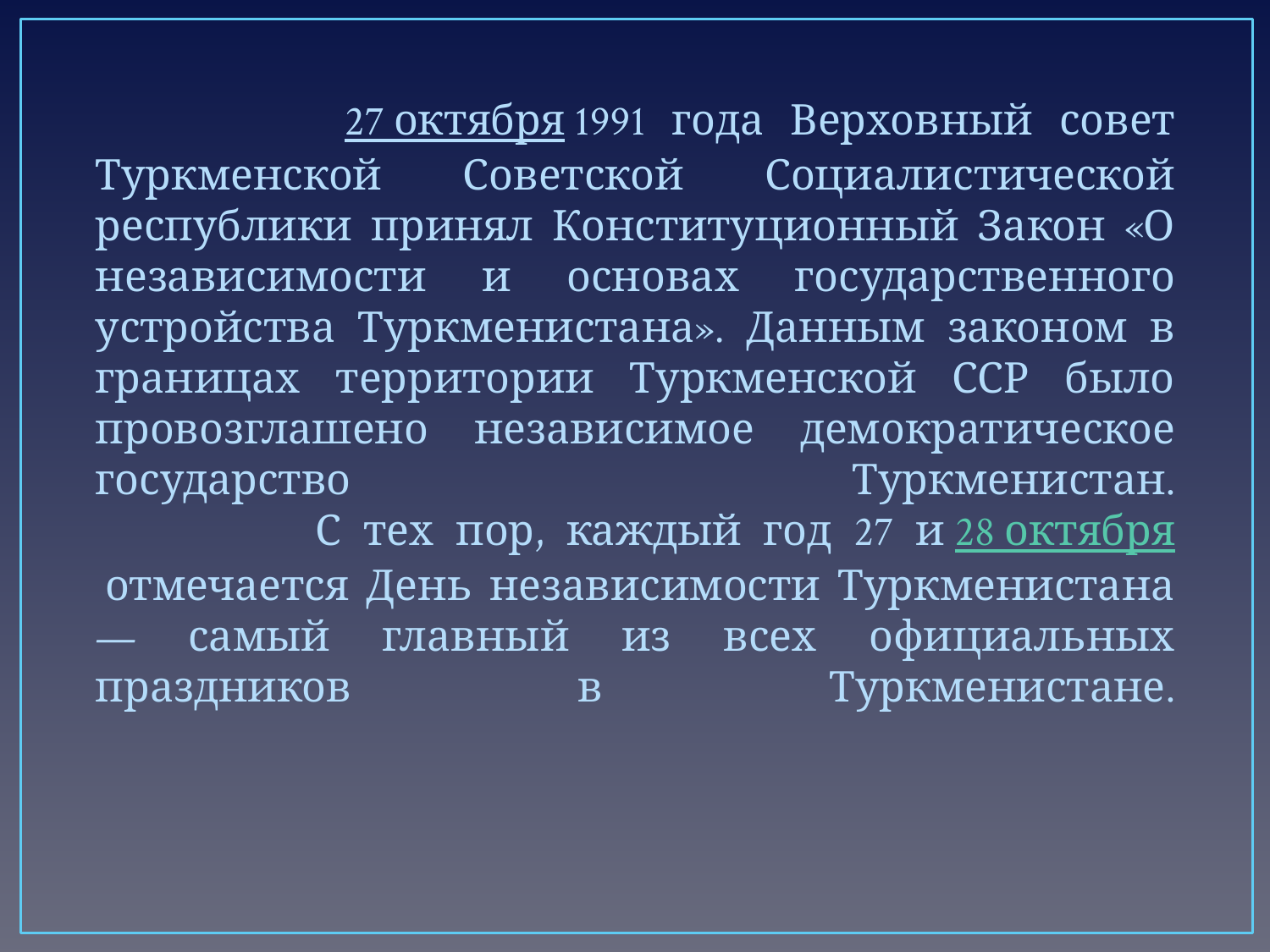

27 октября 1991 года Верховный совет Туркменской Советской Социалистической республики принял Конституционный Закон «О независимости и основах государственного устройства Туркменистана». Данным законом в границах территории Туркменской ССР было провозглашено независимое демократическое государство Туркменистан.
          С тех пор, каждый год 27 и 28 октября отмечается День независимости Туркменистана — самый главный из всех официальных праздников в Туркменистане.